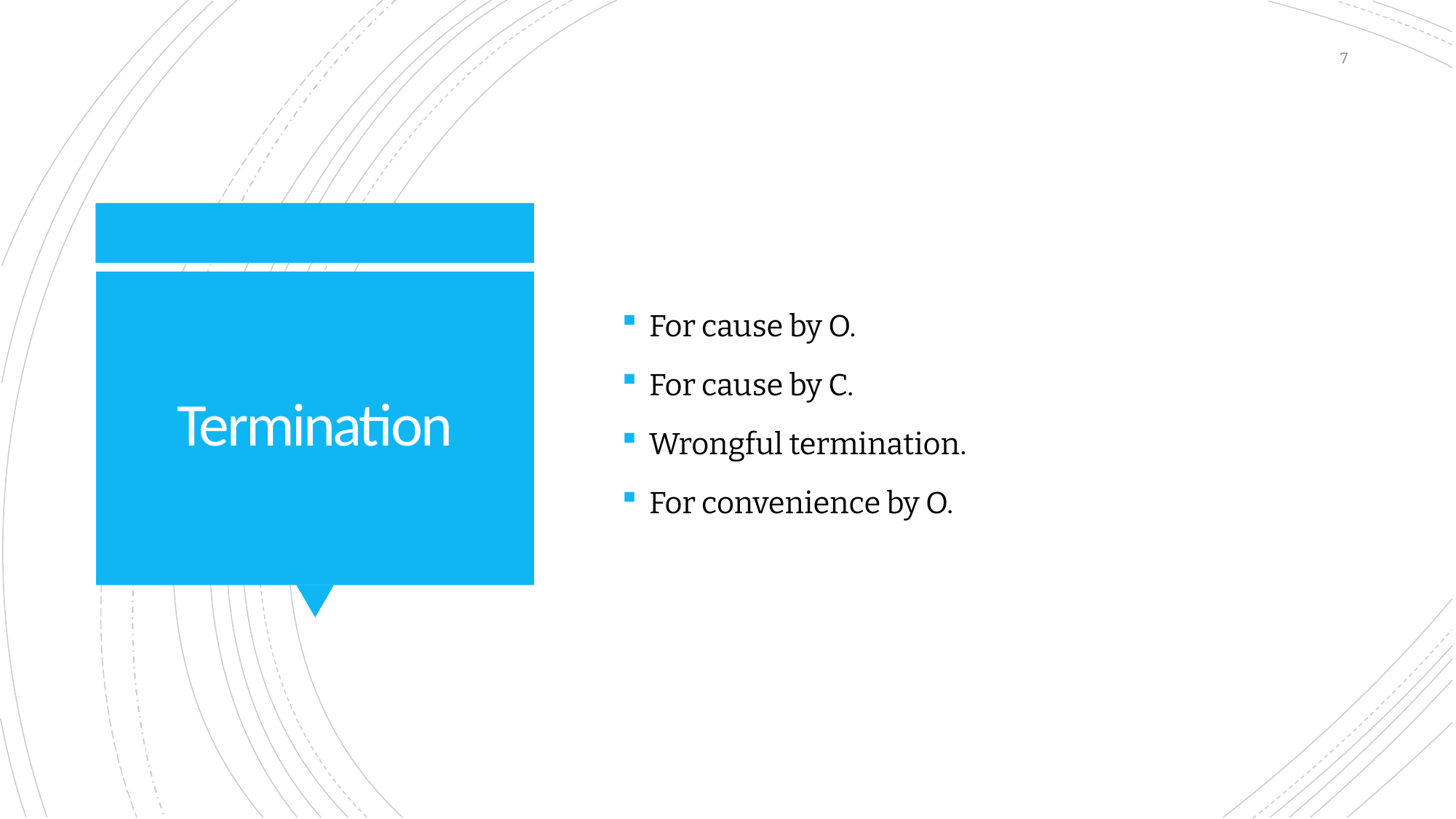

7
For cause by O.
For cause by C.
Wrongful termination.
For convenience by O.
# Termination